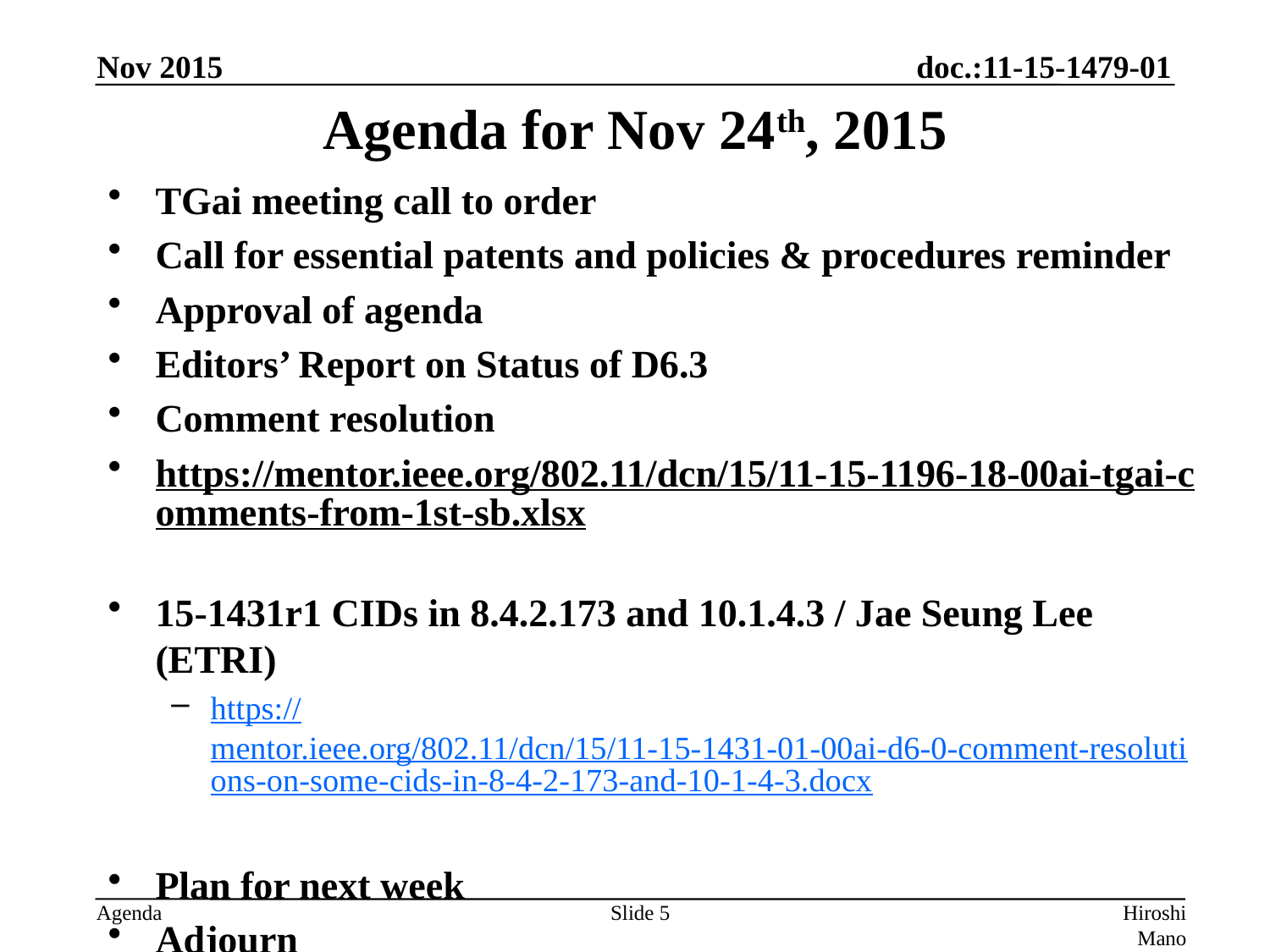

Nov 2015
# Agenda for Nov 24th, 2015
TGai meeting call to order
Call for essential patents and policies & procedures reminder
Approval of agenda
Editors’ Report on Status of D6.3
Comment resolution
https://mentor.ieee.org/802.11/dcn/15/11-15-1196-18-00ai-tgai-comments-from-1st-sb.xlsx
15-1431r1 CIDs in 8.4.2.173 and 10.1.4.3 / Jae Seung Lee (ETRI)
https://mentor.ieee.org/802.11/dcn/15/11-15-1431-01-00ai-d6-0-comment-resolutions-on-some-cids-in-8-4-2-173-and-10-1-4-3.docx

Plan for next week
Adjourn
Slide 5
Hiroshi Mano (KDTI)